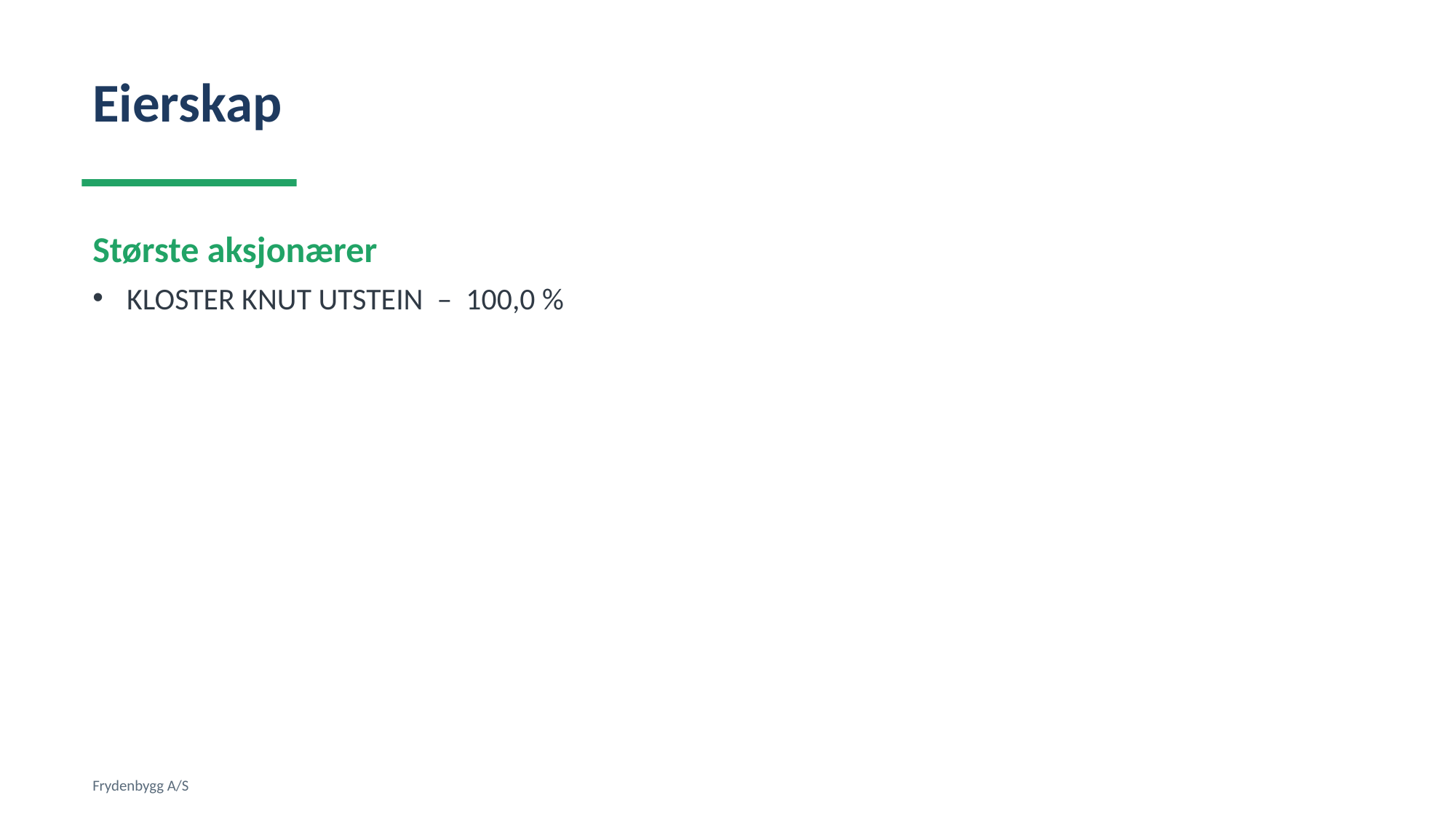

Eierskap

Største aksjonærer
KLOSTER KNUT UTSTEIN  –  100,0 %
Frydenbygg A/S